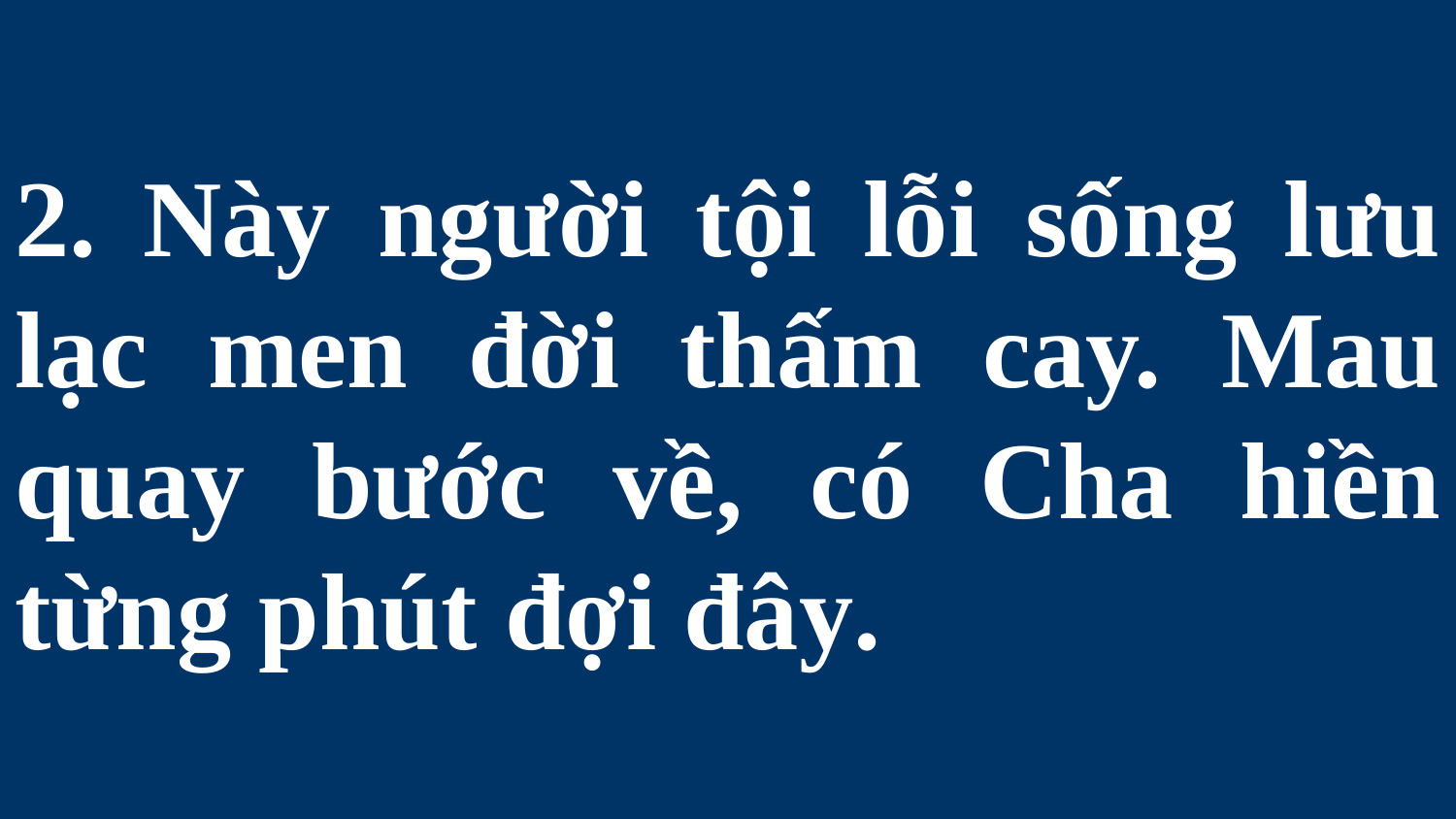

# 2. Này người tội lỗi sống lưu lạc men đời thấm cay. Mau quay bước về, có Cha hiền từng phút đợi đây.